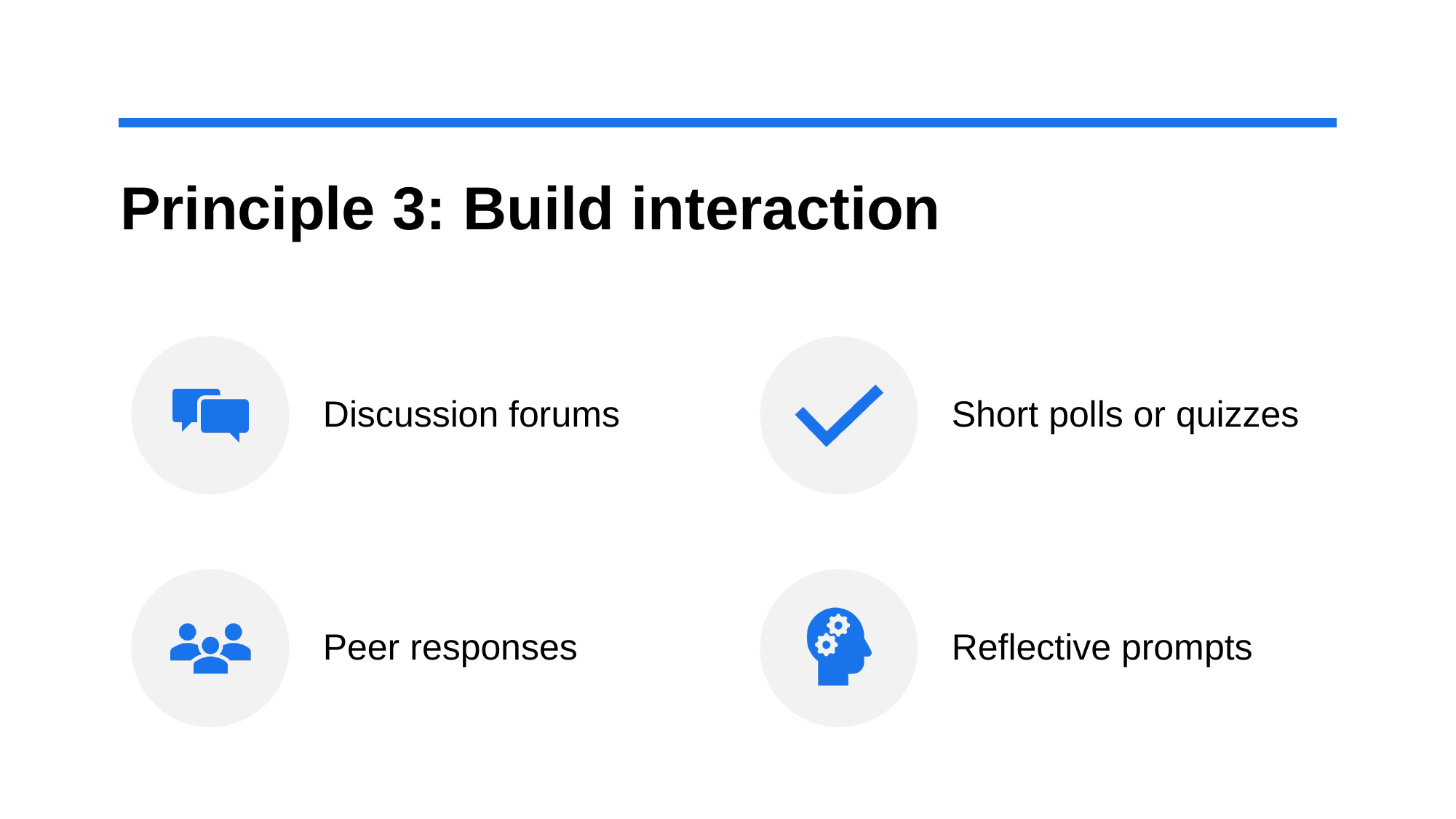

# Principle 3: Build interaction
Discussion forums
Short polls or quizzes
Peer responses
Reflective prompts